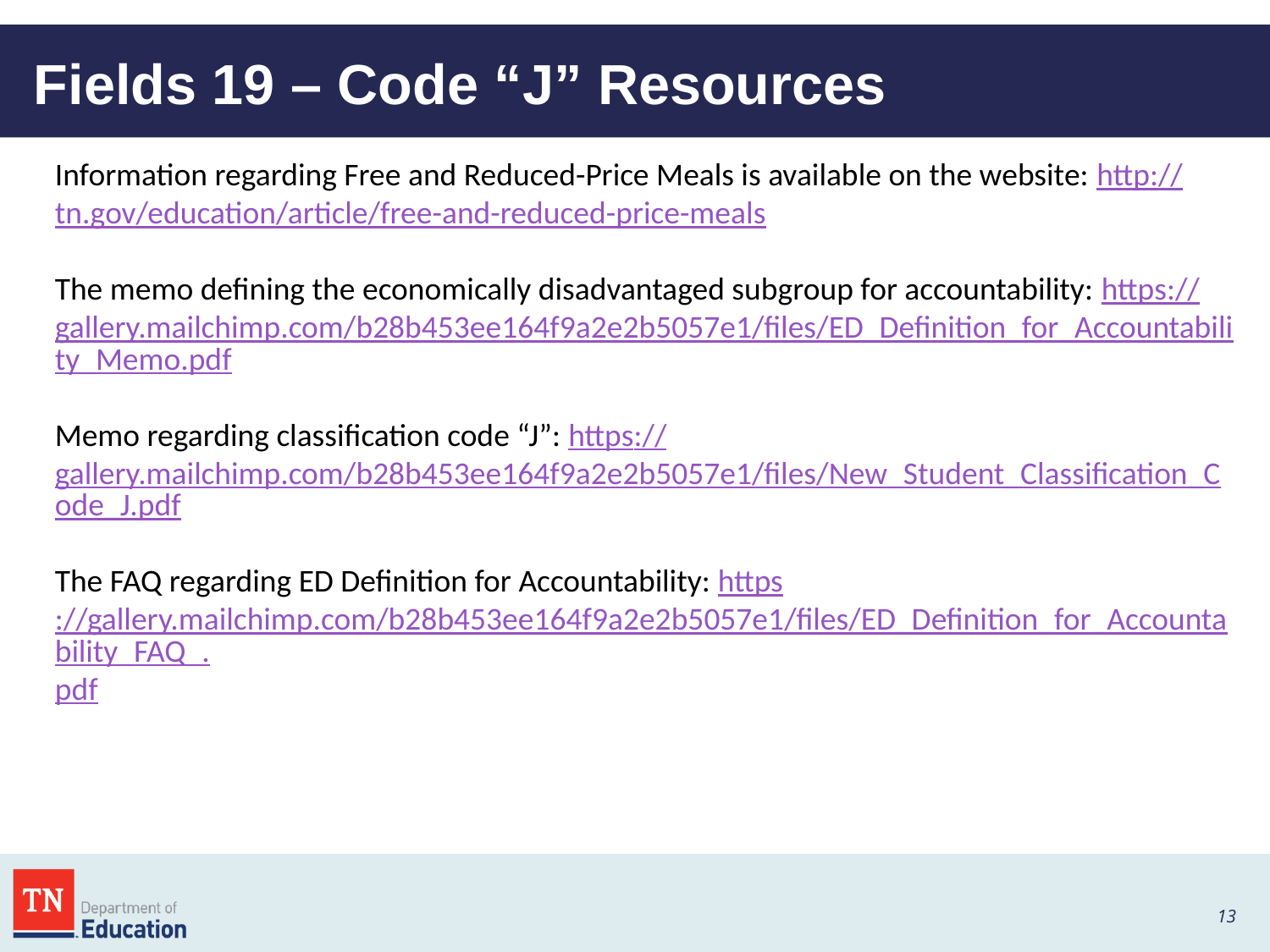

# Fields 19 – Code “J” Resources
Information regarding Free and Reduced-Price Meals is available on the website: http://tn.gov/education/article/free-and-reduced-price-meals

The memo defining the economically disadvantaged subgroup for accountability: https://gallery.mailchimp.com/b28b453ee164f9a2e2b5057e1/files/ED_Definition_for_Accountability_Memo.pdf

Memo regarding classification code “J”: https://gallery.mailchimp.com/b28b453ee164f9a2e2b5057e1/files/New_Student_Classification_Code_J.pdf

The FAQ regarding ED Definition for Accountability: https://gallery.mailchimp.com/b28b453ee164f9a2e2b5057e1/files/ED_Definition_for_Accountability_FAQ_.pdf

13